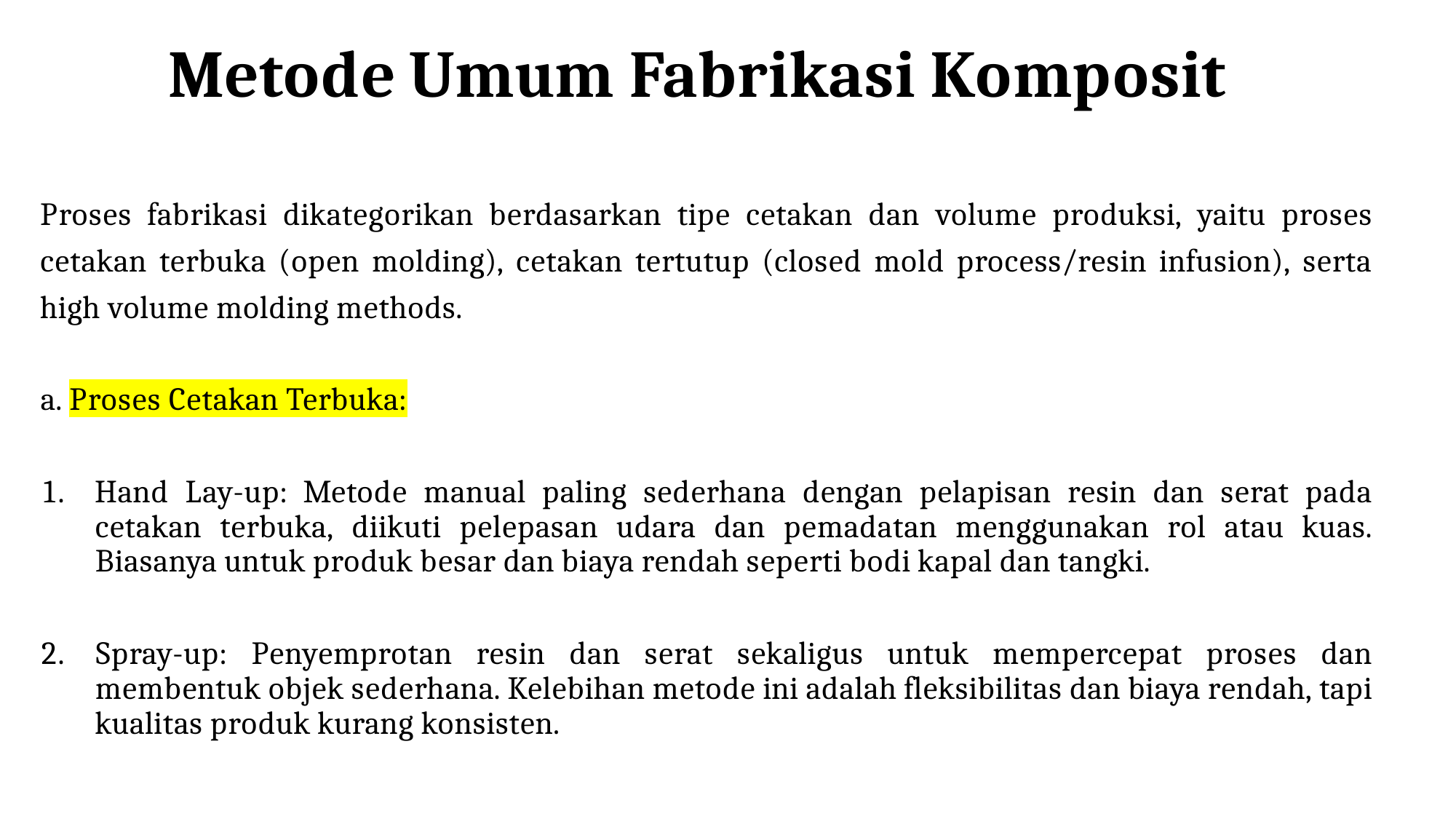

# Metode Umum Fabrikasi Komposit
Proses fabrikasi dikategorikan berdasarkan tipe cetakan dan volume produksi, yaitu proses cetakan terbuka (open molding), cetakan tertutup (closed mold process/resin infusion), serta high volume molding methods.

a. Proses Cetakan Terbuka:

Hand Lay-up: Metode manual paling sederhana dengan pelapisan resin dan serat pada cetakan terbuka, diikuti pelepasan udara dan pemadatan menggunakan rol atau kuas. Biasanya untuk produk besar dan biaya rendah seperti bodi kapal dan tangki.

Spray-up: Penyemprotan resin dan serat sekaligus untuk mempercepat proses dan membentuk objek sederhana. Kelebihan metode ini adalah fleksibilitas dan biaya rendah, tapi kualitas produk kurang konsisten.